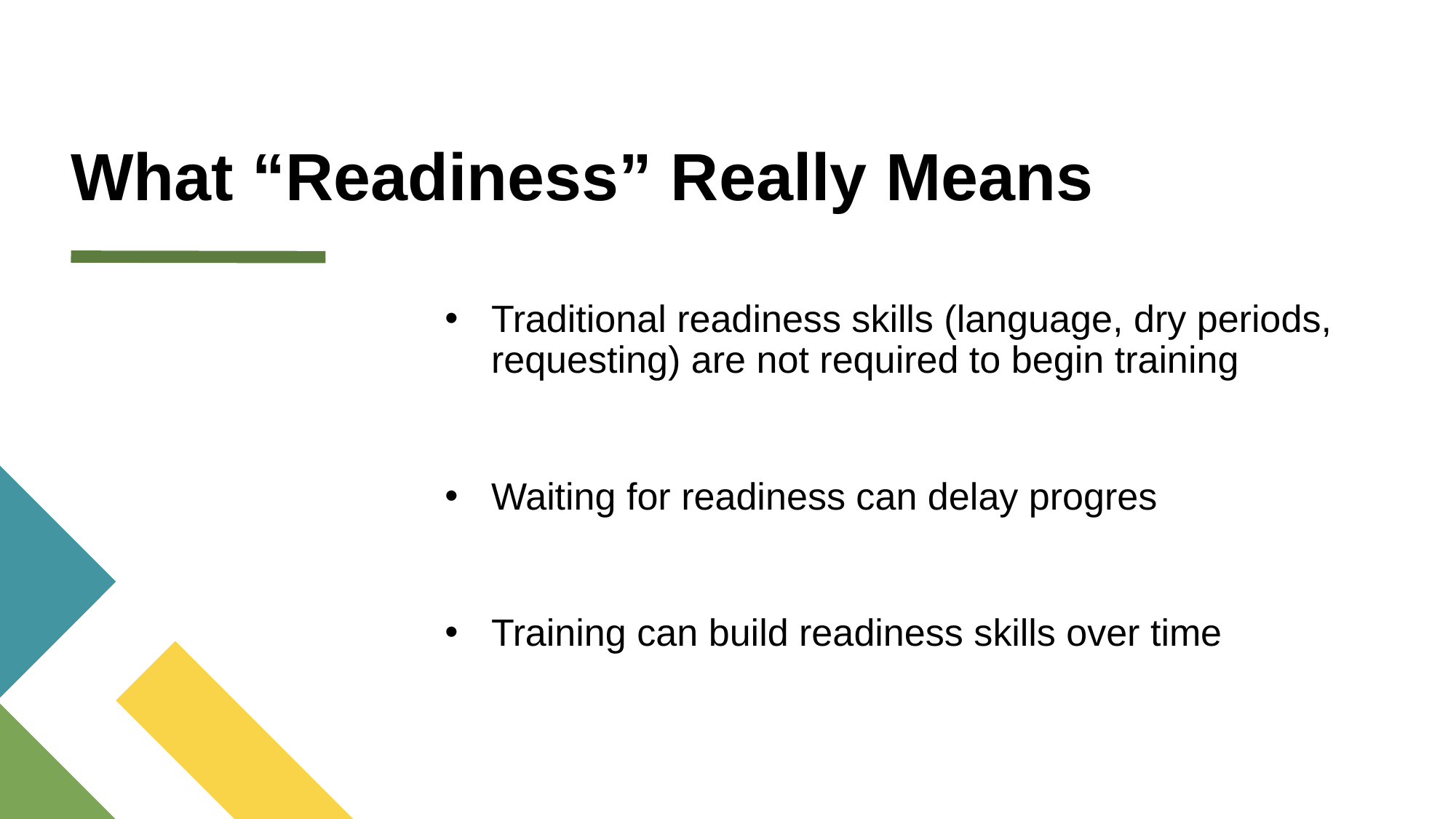

# What “Readiness” Really Means
Traditional readiness skills (language, dry periods, requesting) are not required to begin training

Waiting for readiness can delay progres

Training can build readiness skills over time